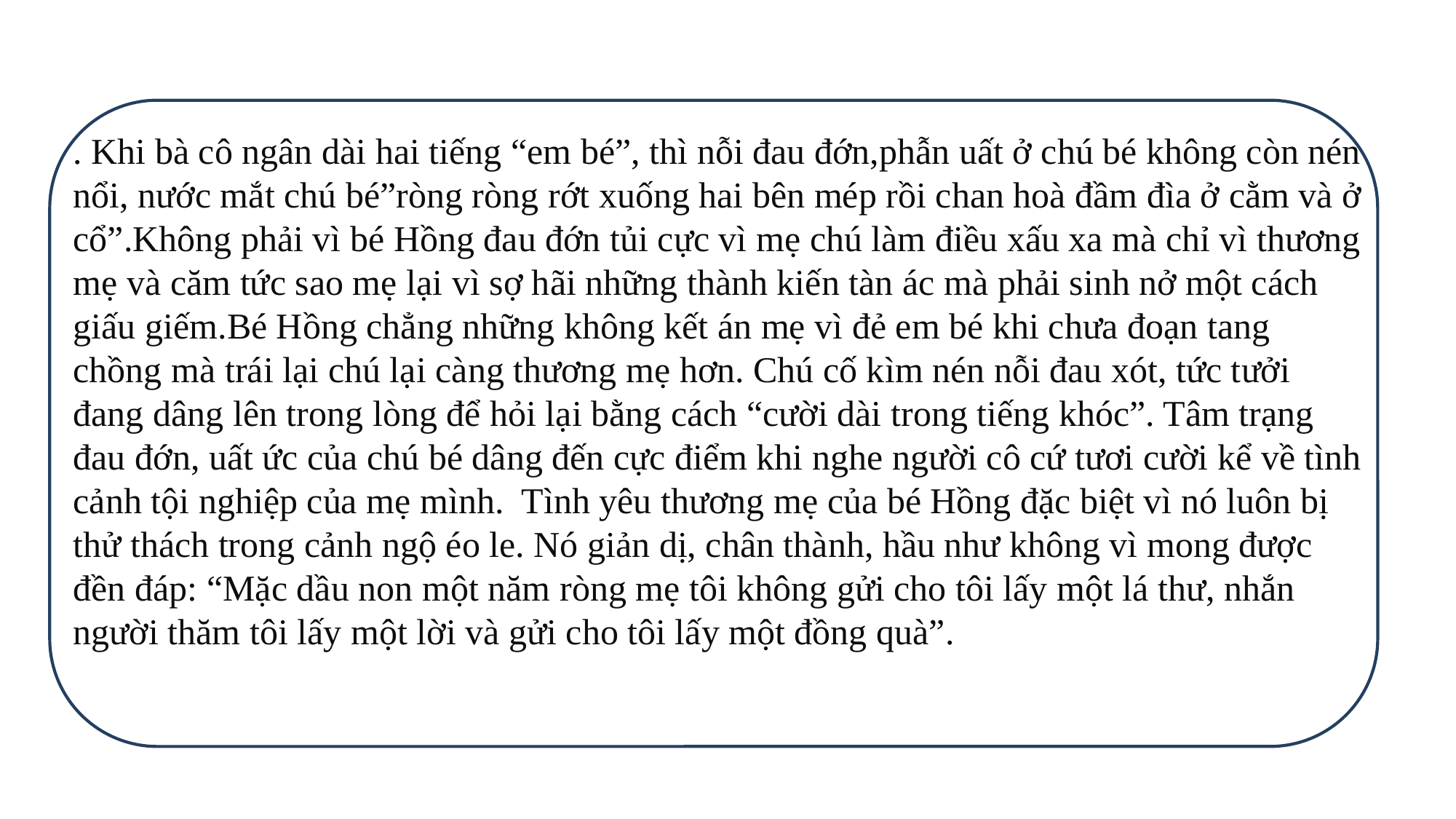

. Khi bà cô ngân dài hai tiếng “em bé”, thì nỗi đau đớn,phẫn uất ở chú bé không còn nén nổi, nước mắt chú bé”ròng ròng rớt xuống hai bên mép rồi chan hoà đầm đìa ở cằm và ở cổ”.Không phải vì bé Hồng đau đớn tủi cực vì mẹ chú làm điều xấu xa mà chỉ vì thương mẹ và căm tức sao mẹ lại vì sợ hãi những thành kiến tàn ác mà phải sinh nở một cách giấu giếm.Bé Hồng chẳng những không kết án mẹ vì đẻ em bé khi chưa đoạn tang chồng mà trái lại chú lại càng thương mẹ hơn. Chú cố kìm nén nỗi đau xót, tức tưởi đang dâng lên trong lòng để hỏi lại bằng cách “cười dài trong tiếng khóc”. Tâm trạng đau đớn, uất ức của chú bé dâng đến cực điểm khi nghe người cô cứ tươi cười kể về tình cảnh tội nghiệp của mẹ mình.  Tình yêu thương mẹ của bé Hồng đặc biệt vì nó luôn bị thử thách trong cảnh ngộ éo le. Nó giản dị, chân thành, hầu như không vì mong được đền đáp: “Mặc dầu non một năm ròng mẹ tôi không gửi cho tôi lấy một lá thư, nhắn người thăm tôi lấy một lời và gửi cho tôi lấy một đồng quà”.